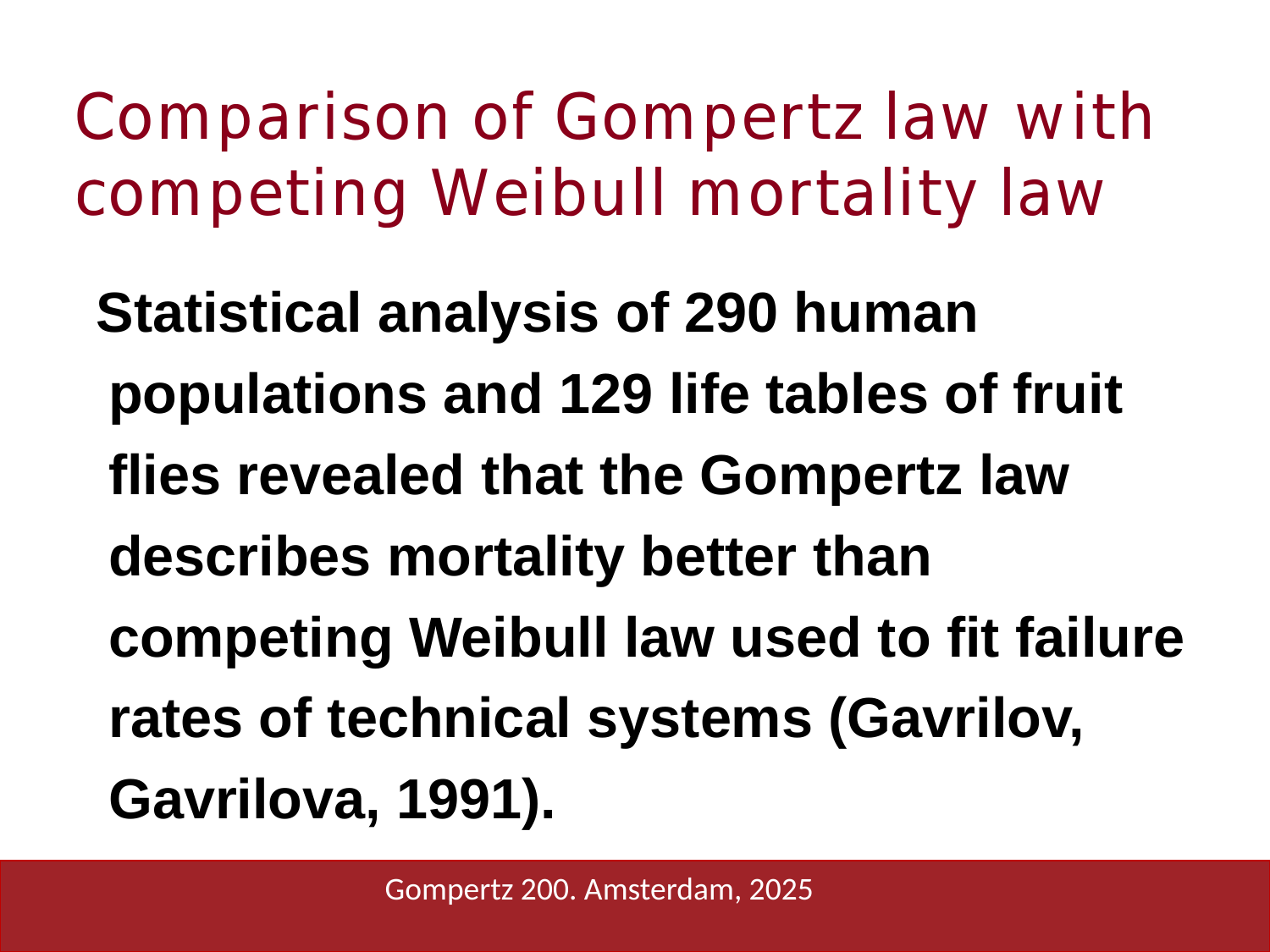

Comparison of Gompertz law with competing Weibull mortality law
  Statistical analysis of 290 human populations and 129 life tables of fruit flies revealed that the Gompertz law describes mortality better than competing Weibull law used to fit failure rates of technical systems (Gavrilov, Gavrilova, 1991).